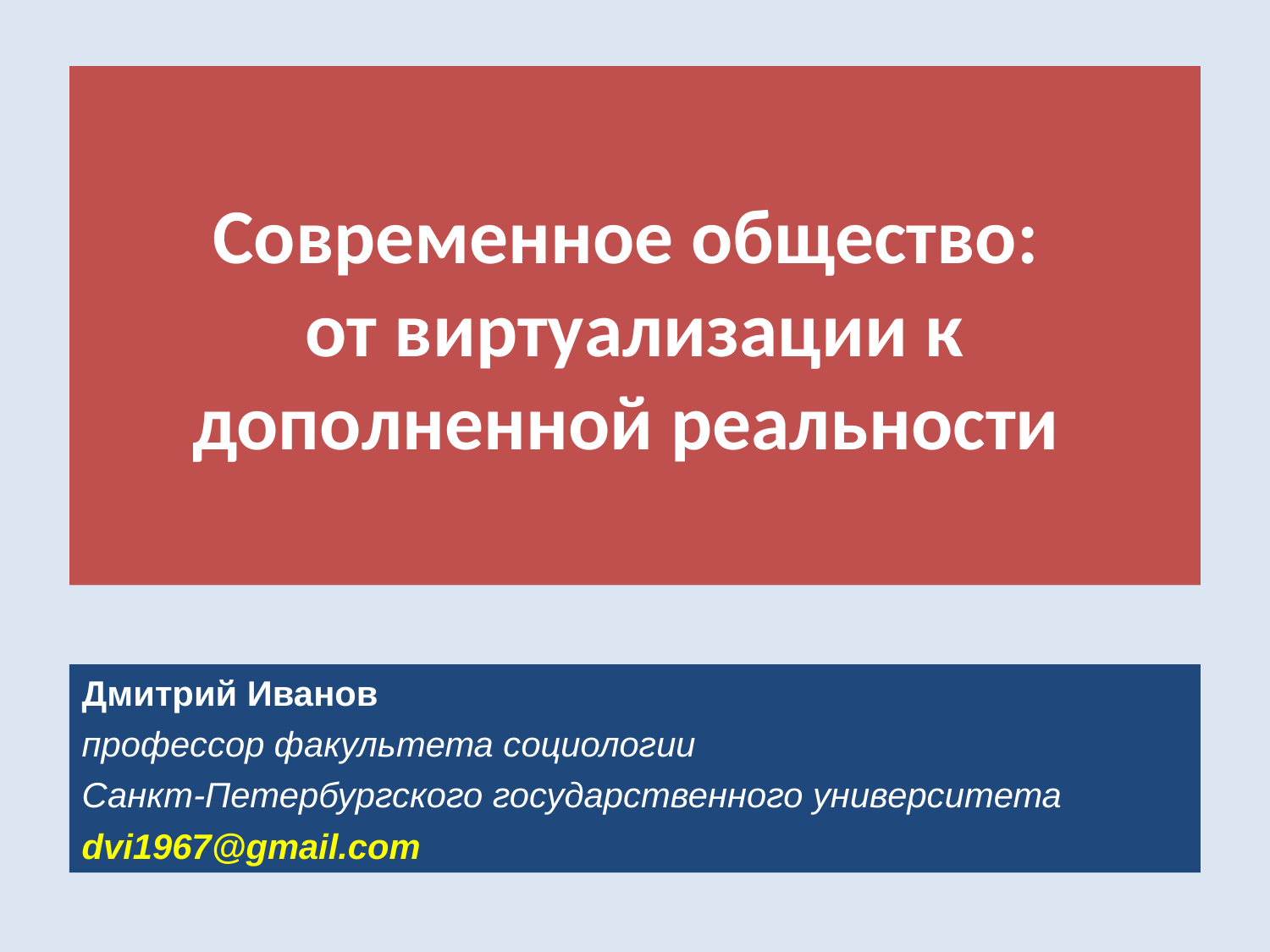

# Современное общество: от виртуализации к дополненной реальности
Дмитрий Иванов
профессор факультета социологии
Санкт-Петербургского государственного университета
dvi1967@gmail.com